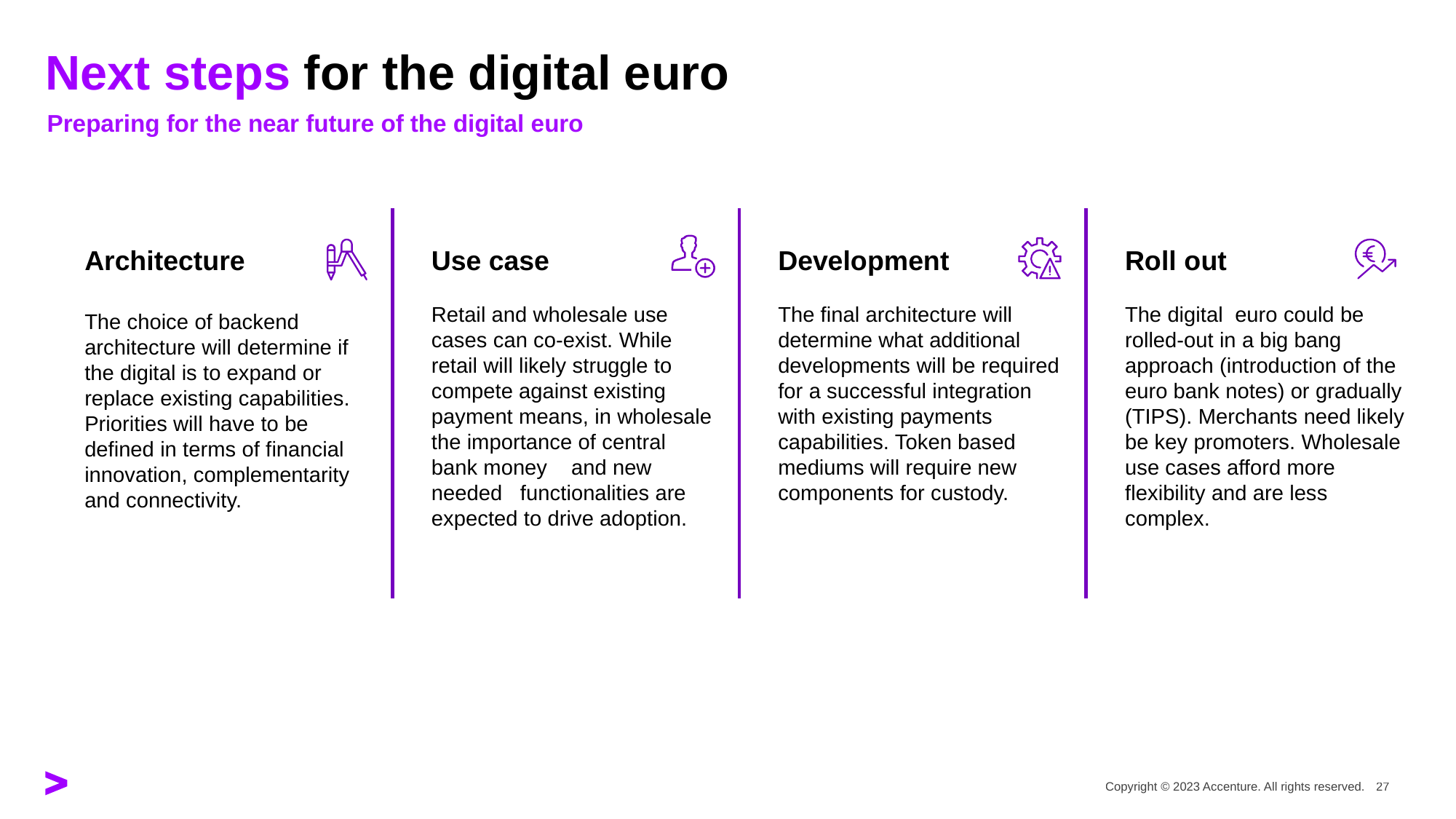

# Next steps for the digital euro
Preparing for the near future of the digital euro

Architecture

The choice of backend architecture will determine if the digital is to expand or replace existing capabilities. Priorities will have to be defined in terms of financial innovation, complementarity and connectivity.

Use case

Retail and wholesale use cases can co-exist. While retail will likely struggle to compete against existing payment means, in wholesale the importance of central bank money    and new needed   functionalities are expected to drive adoption.

Development

The final architecture will determine what additional developments will be required for a successful integration with existing payments capabilities. Token based mediums will require new components for custody.

Roll out

The digital  euro could be rolled-out in a big bang approach (introduction of the euro bank notes) or gradually (TIPS). Merchants need likely be key promoters. Wholesale use cases afford more flexibility and are less complex.

Copyright © 2023 Accenture. All rights reserved.
27###